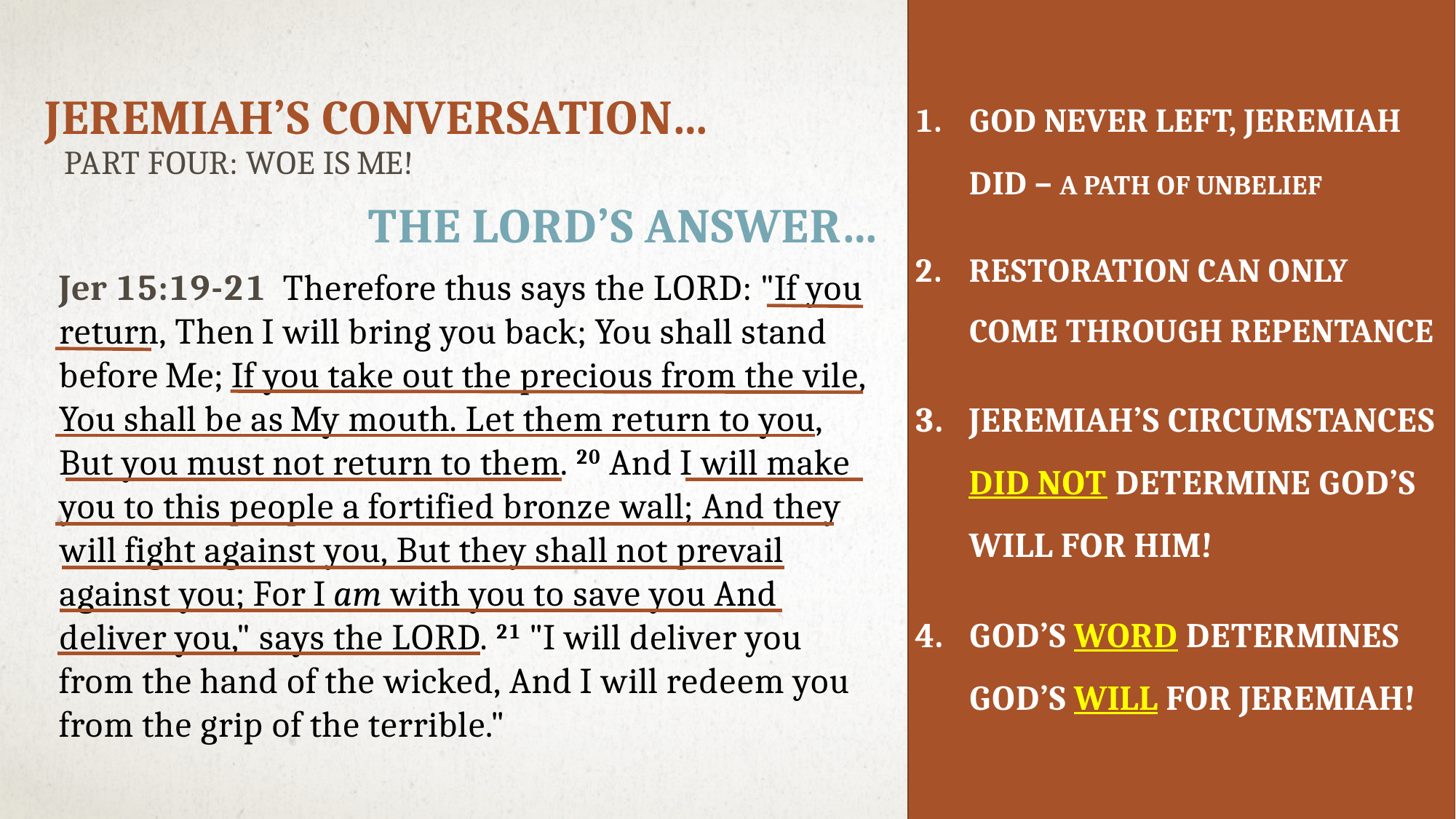

GOD NEVER LEFT, JEREMIAH DID – A PATH OF UNBELIEF
RESTORATION CAN ONLY COME THROUGH REPENTANCE
JEREMIAH’S CIRCUMSTANCES DID NOT DETERMINE GOD’S WILL FOR HIM!
GOD’S WORD DETERMINES GOD’S WILL FOR JEREMIAH!

Jeremiah’s Conversation…
Part Four: Woe is me!
The Lord’s Answer…
Jer 15:19-21  Therefore thus says the LORD: "If you return, Then I will bring you back; You shall stand before Me; If you take out the precious from the vile, You shall be as My mouth. Let them return to you, But you must not return to them. 20 And I will make you to this people a fortified bronze wall; And they will fight against you, But they shall not prevail against you; For I am with you to save you And deliver you," says the LORD. 21 "I will deliver you from the hand of the wicked, And I will redeem you from the grip of the terrible."
# A snapshot of Jeremiah…
Lesson 5:  revelation on occasion of the drought